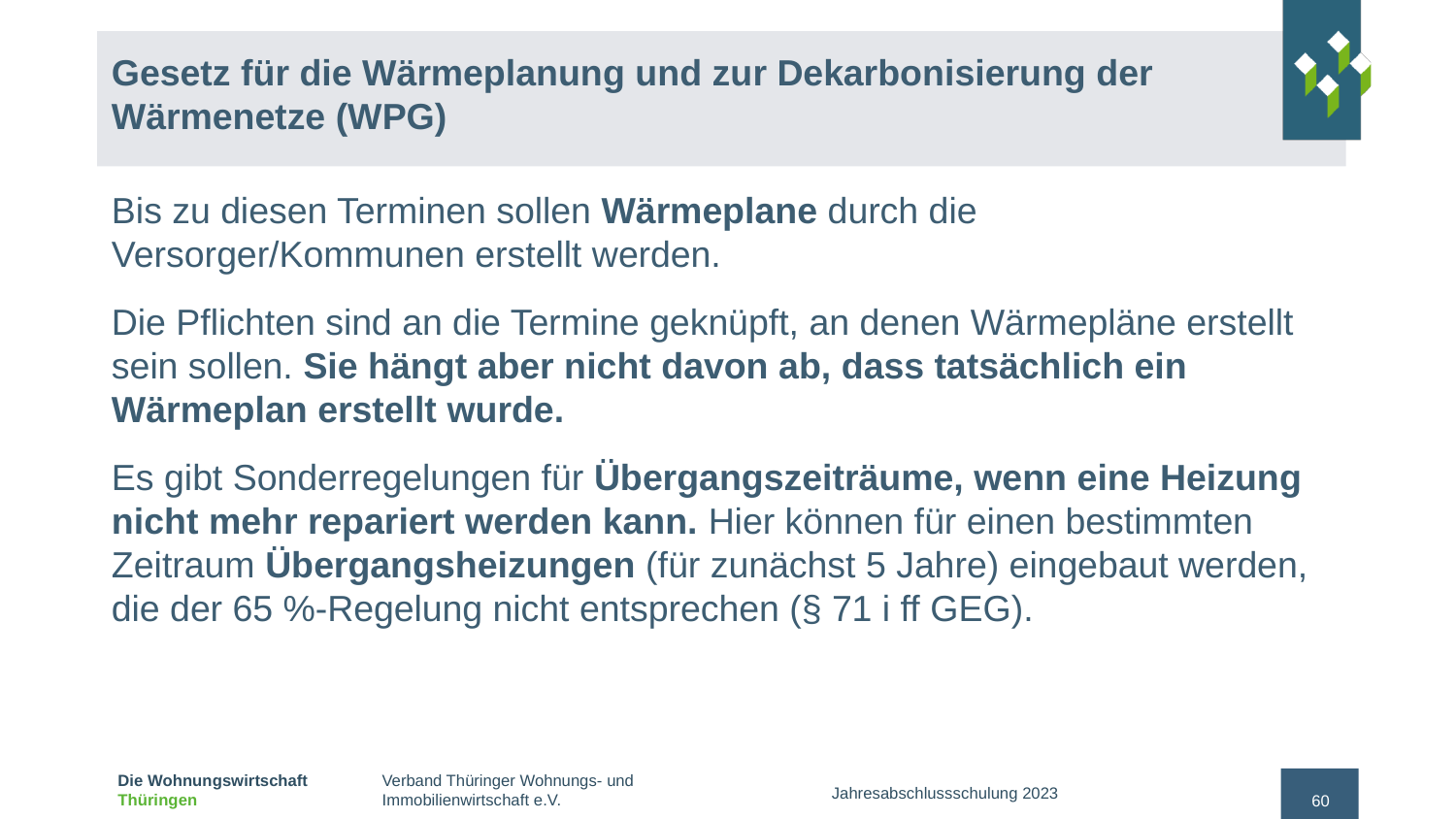

# Gesetz für die Wärmeplanung und zur Dekarbonisierung der Wärmenetze (WPG)
Bis zu diesen Terminen sollen Wärmeplane durch die Versorger/Kommunen erstellt werden.
Die Pflichten sind an die Termine geknüpft, an denen Wärmepläne erstellt sein sollen. Sie hängt aber nicht davon ab, dass tatsächlich ein Wärmeplan erstellt wurde.
Es gibt Sonderregelungen für Übergangszeiträume, wenn eine Heizung nicht mehr repariert werden kann. Hier können für einen bestimmten Zeitraum Übergangsheizungen (für zunächst 5 Jahre) eingebaut werden, die der 65 %-Regelung nicht entsprechen (§ 71 i ff GEG).
Jahresabschlussschulung 2023